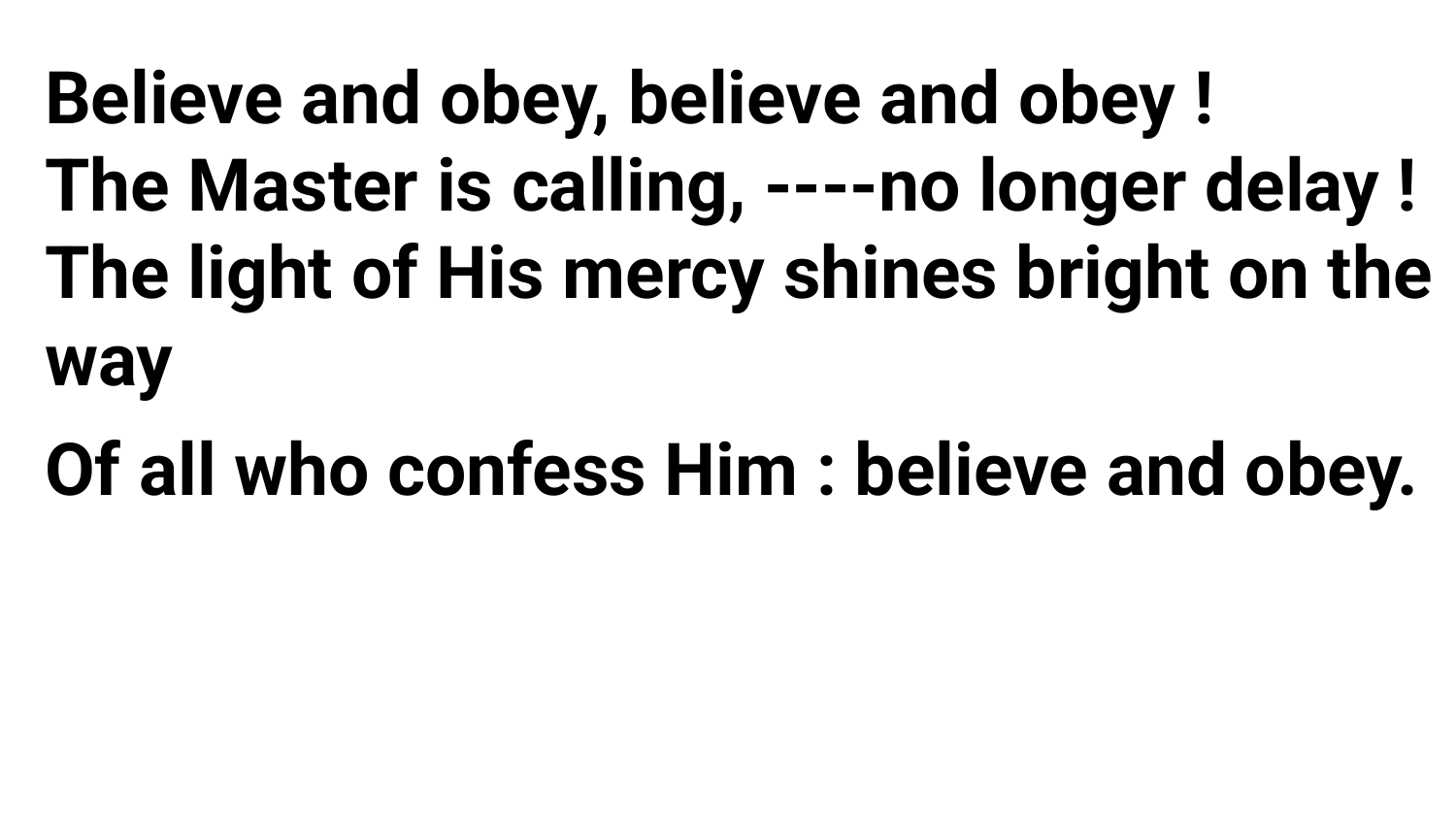

Believe and obey, believe and obey !
The Master is calling, ----no longer delay !
The light of His mercy shines bright on the way
Of all who confess Him : believe and obey.